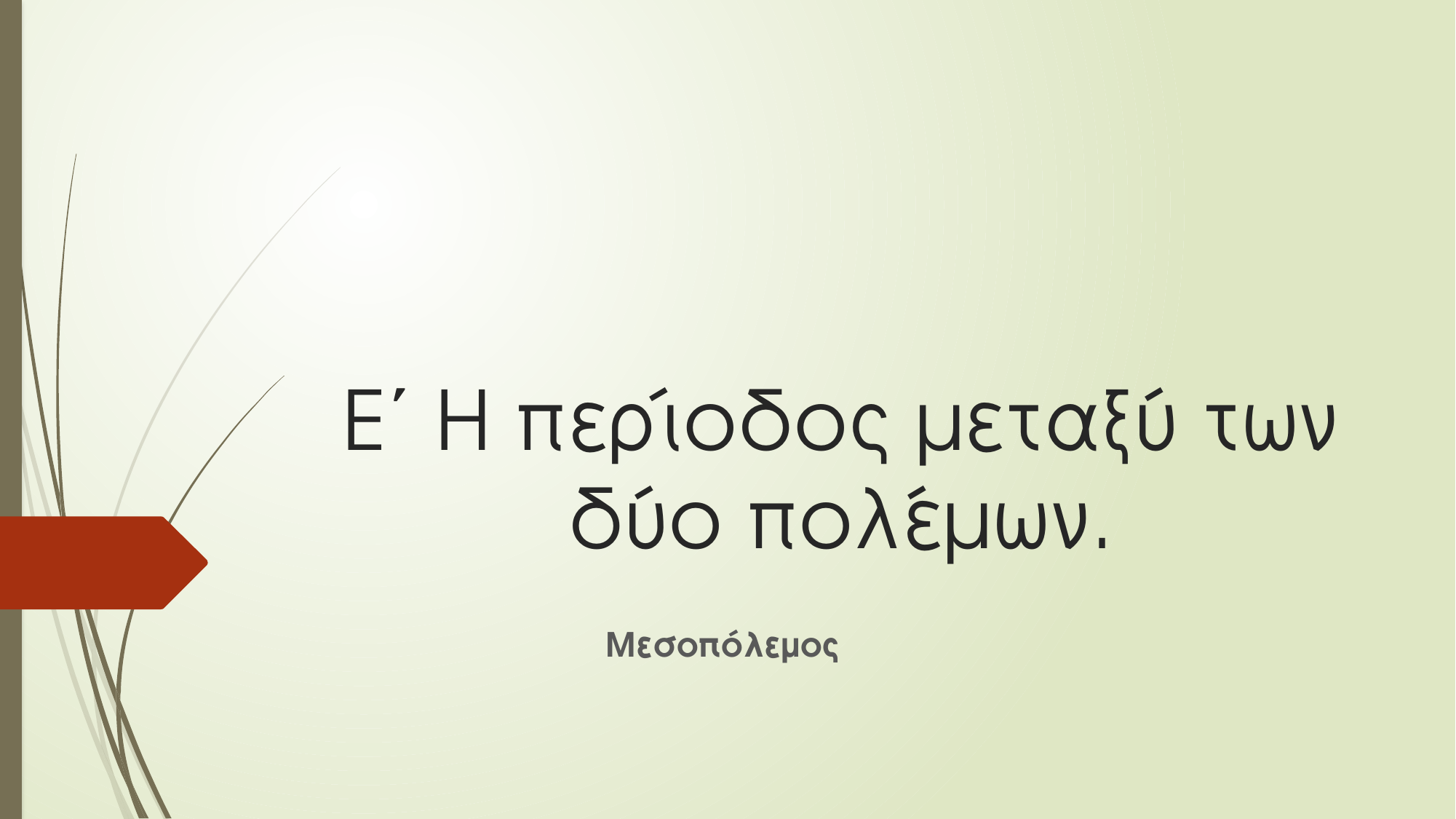

# Ε΄ Η περίοδος μεταξύ των δύο πολέμων.

Μεσοπόλεμος